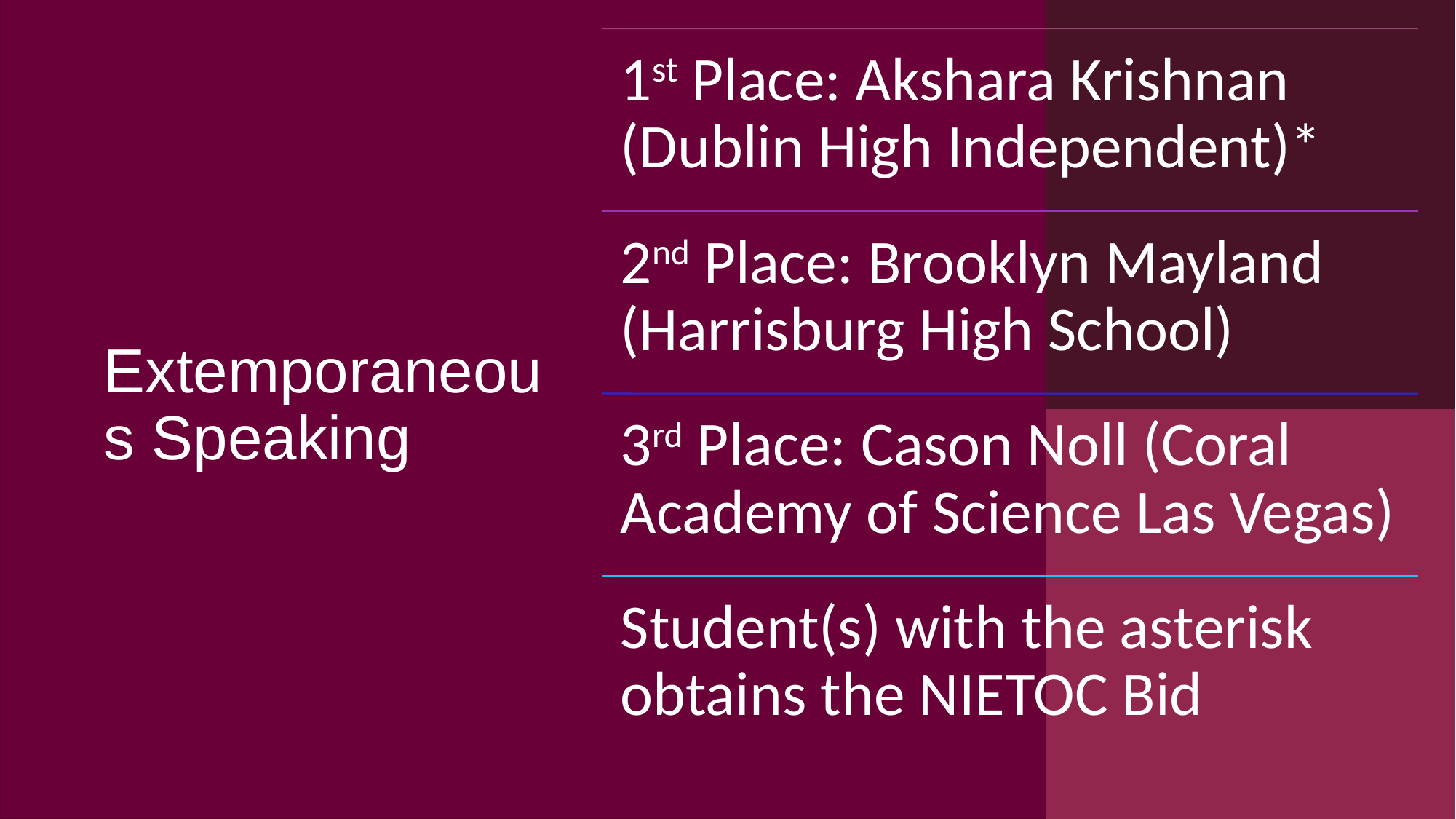

1st Place: Akshara Krishnan (Dublin High Independent)*
2nd Place: Brooklyn Mayland (Harrisburg High School)
3rd Place: Cason Noll (Coral Academy of Science Las Vegas)
Student(s) with the asterisk obtains the NIETOC Bid
# Extemporaneous Speaking